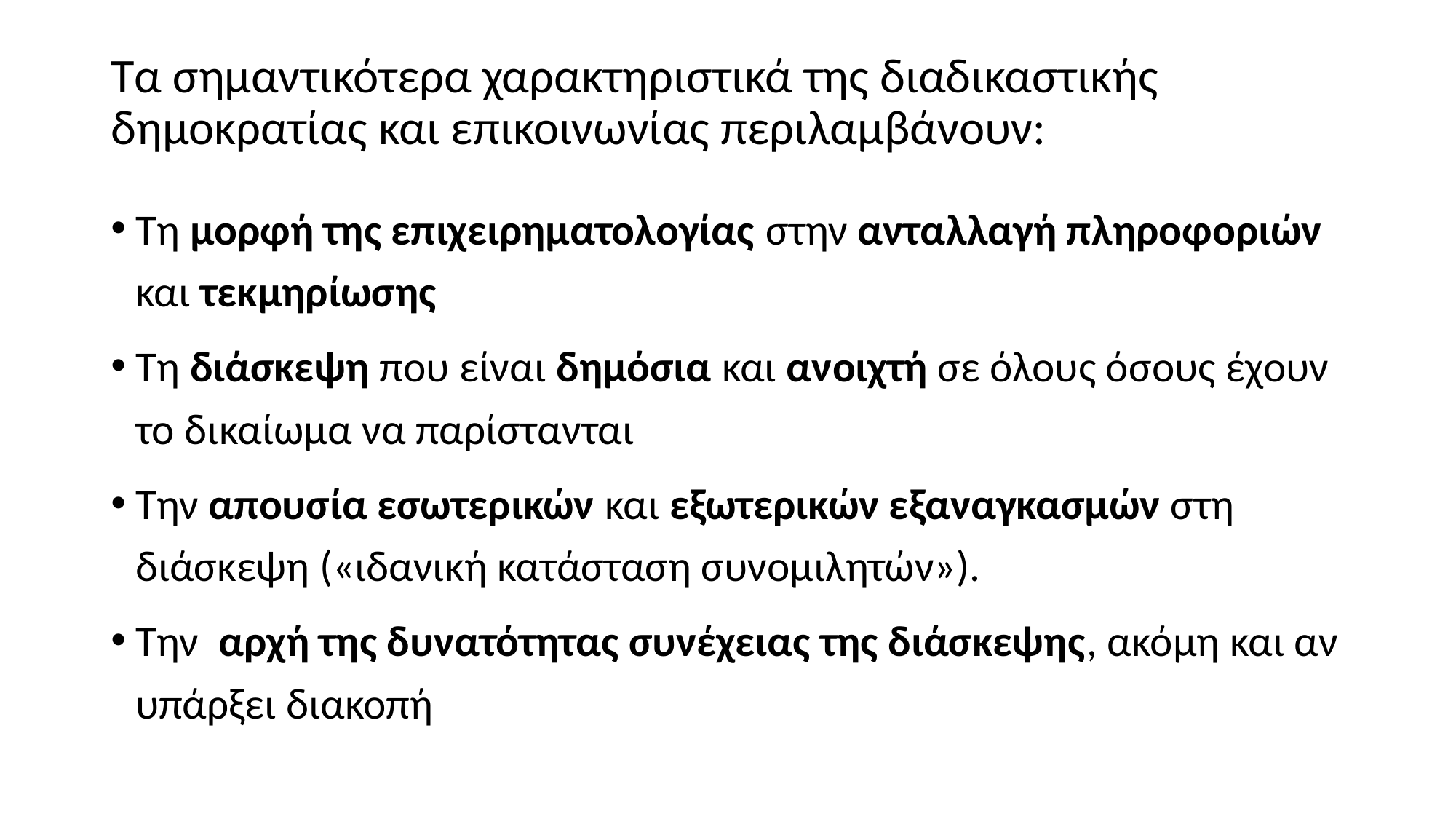

# Τα σημαντικότερα χαρακτηριστικά της διαδικαστικής δημοκρατίας και επικοινωνίας περιλαμβάνουν:
Τη μορφή της επιχειρηματολογίας στην ανταλλαγή πληροφοριών και τεκμηρίωσης
Τη διάσκεψη που είναι δημόσια και ανοιχτή σε όλους όσους έχουν το δικαίωμα να παρίστανται
Την απουσία εσωτερικών και εξωτερικών εξαναγκασμών στη διάσκεψη («ιδανική κατάσταση συνομιλητών»).
Την  αρχή της δυνατότητας συνέχειας της διάσκεψης, ακόμη και αν υπάρξει διακοπή